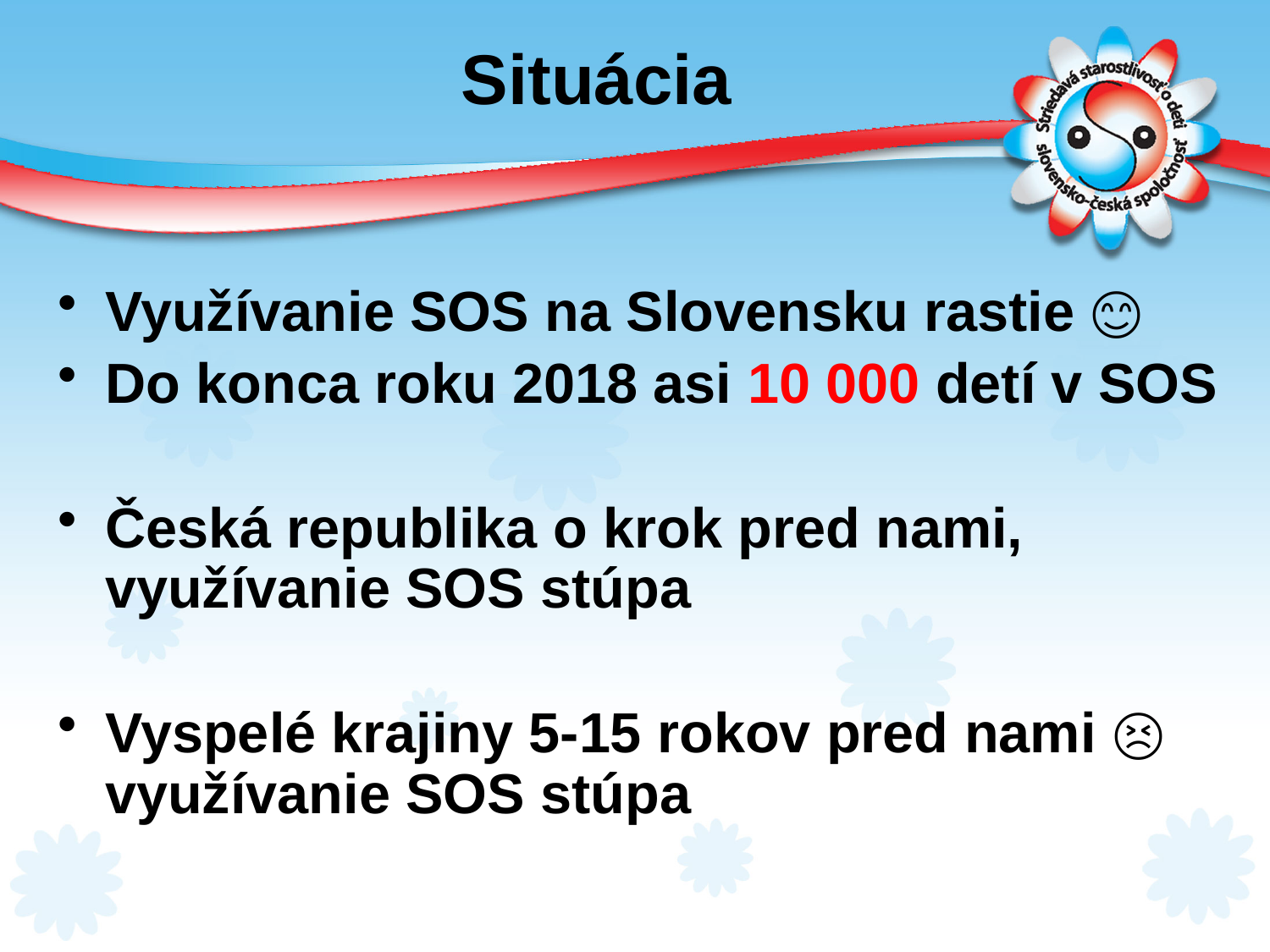

# Situácia
Využívanie SOS na Slovensku rastie 😊
Do konca roku 2018 asi 10 000 detí v SOS

Česká republika o krok pred nami, využívanie SOS stúpa

Vyspelé krajiny 5-15 rokov pred nami 😣 využívanie SOS stúpa